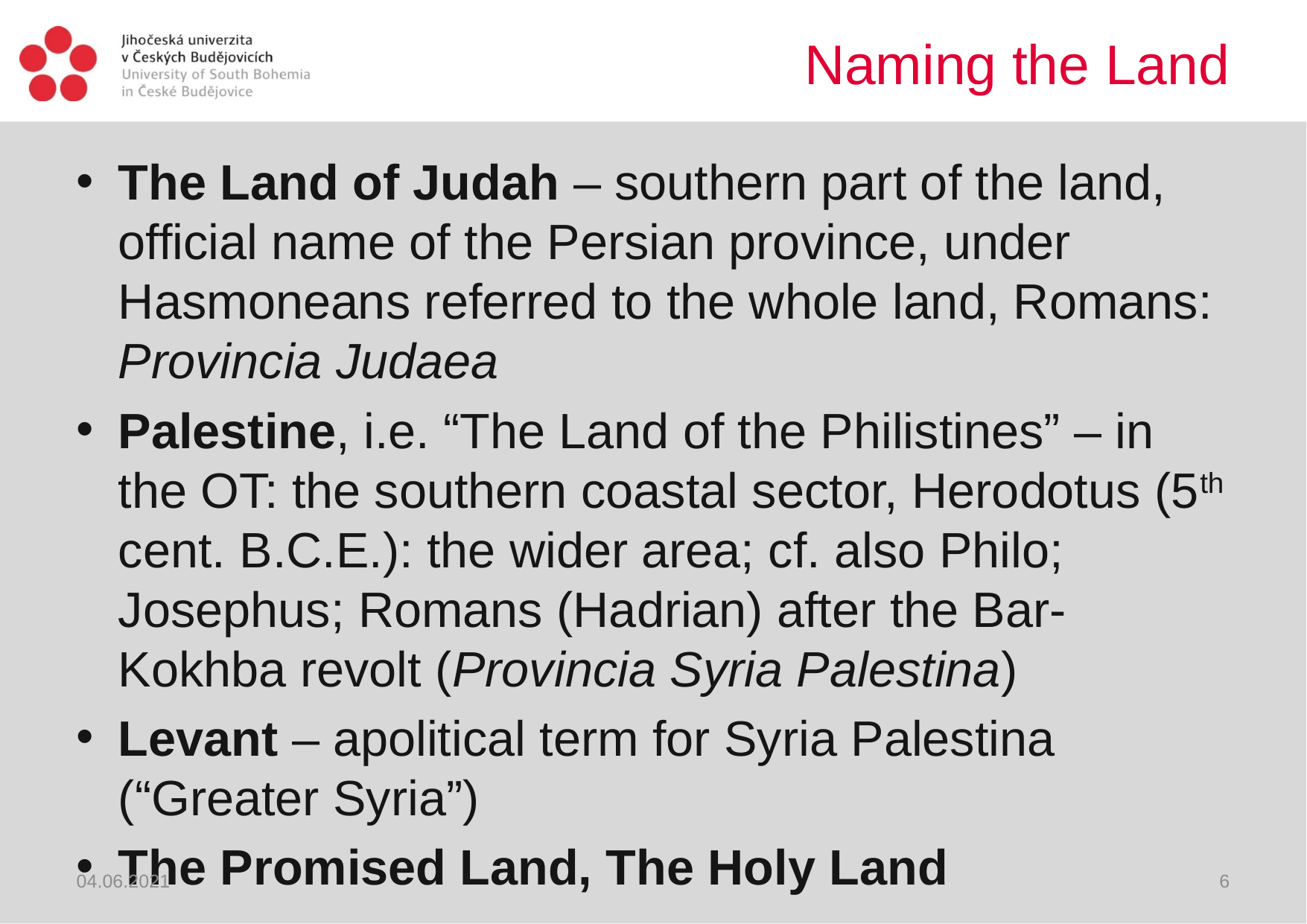

# Naming the Land
The Land of Judah – southern part of the land, official name of the Persian province, under Hasmoneans referred to the whole land, Romans: Provincia Judaea
Palestine, i.e. “The Land of the Philistines” – in the OT: the southern coastal sector, Herodotus (5th cent. B.C.E.): the wider area; cf. also Philo; Josephus; Romans (Hadrian) after the Bar-Kokhba revolt (Provincia Syria Palestina)
Levant – apolitical term for Syria Palestina (“Greater Syria”)
The Promised Land, The Holy Land

04.06.2021
6